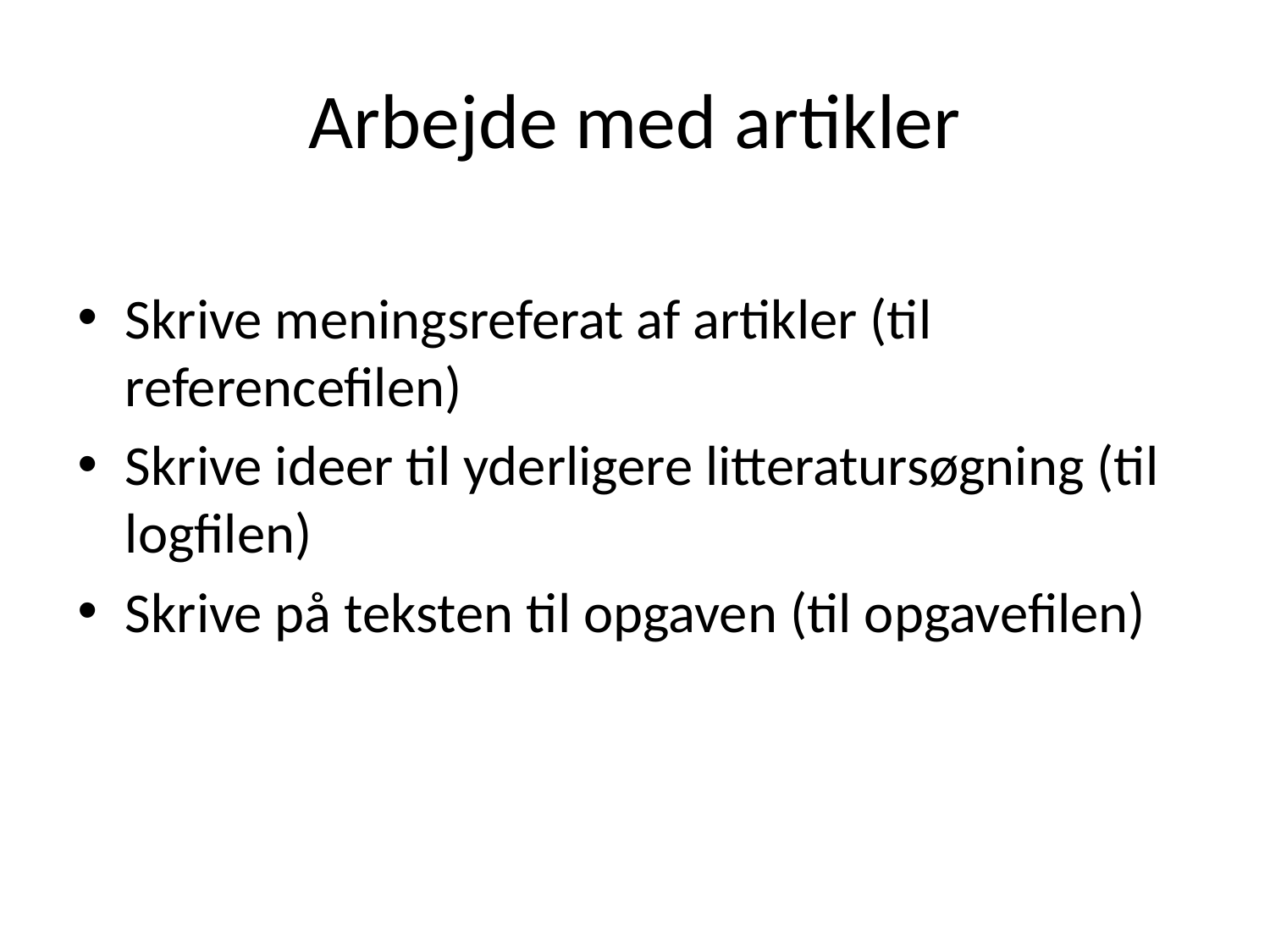

# Arbejde med artikler
Skrive meningsreferat af artikler (til referencefilen)
Skrive ideer til yderligere litteratursøgning (til logfilen)
Skrive på teksten til opgaven (til opgavefilen)